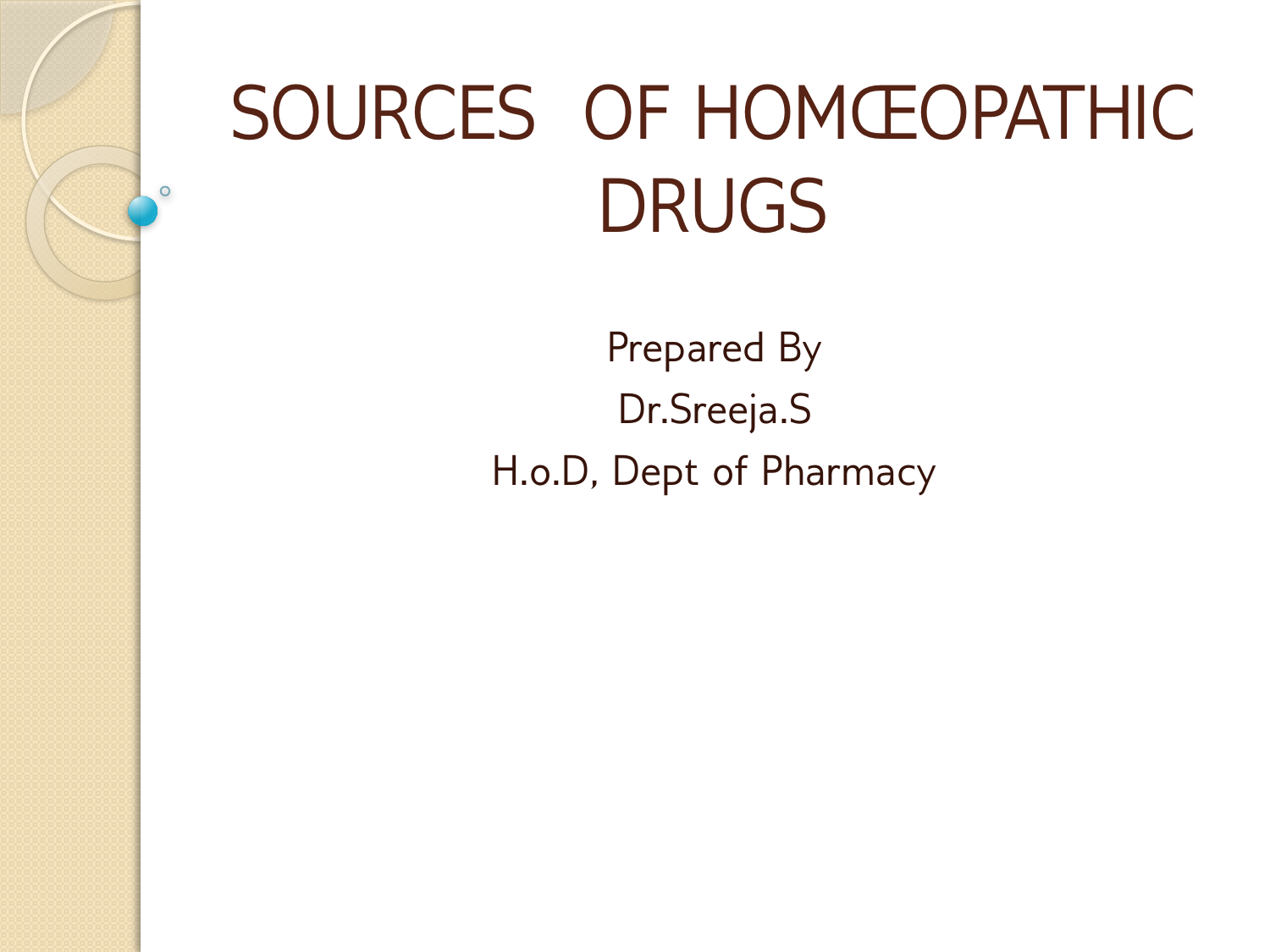

# SOURCES  OF HOMOEOPATHIC DRUGS

Prepared By
Dr.Sreeja.S
H.o.D, Dept of Pharmacy